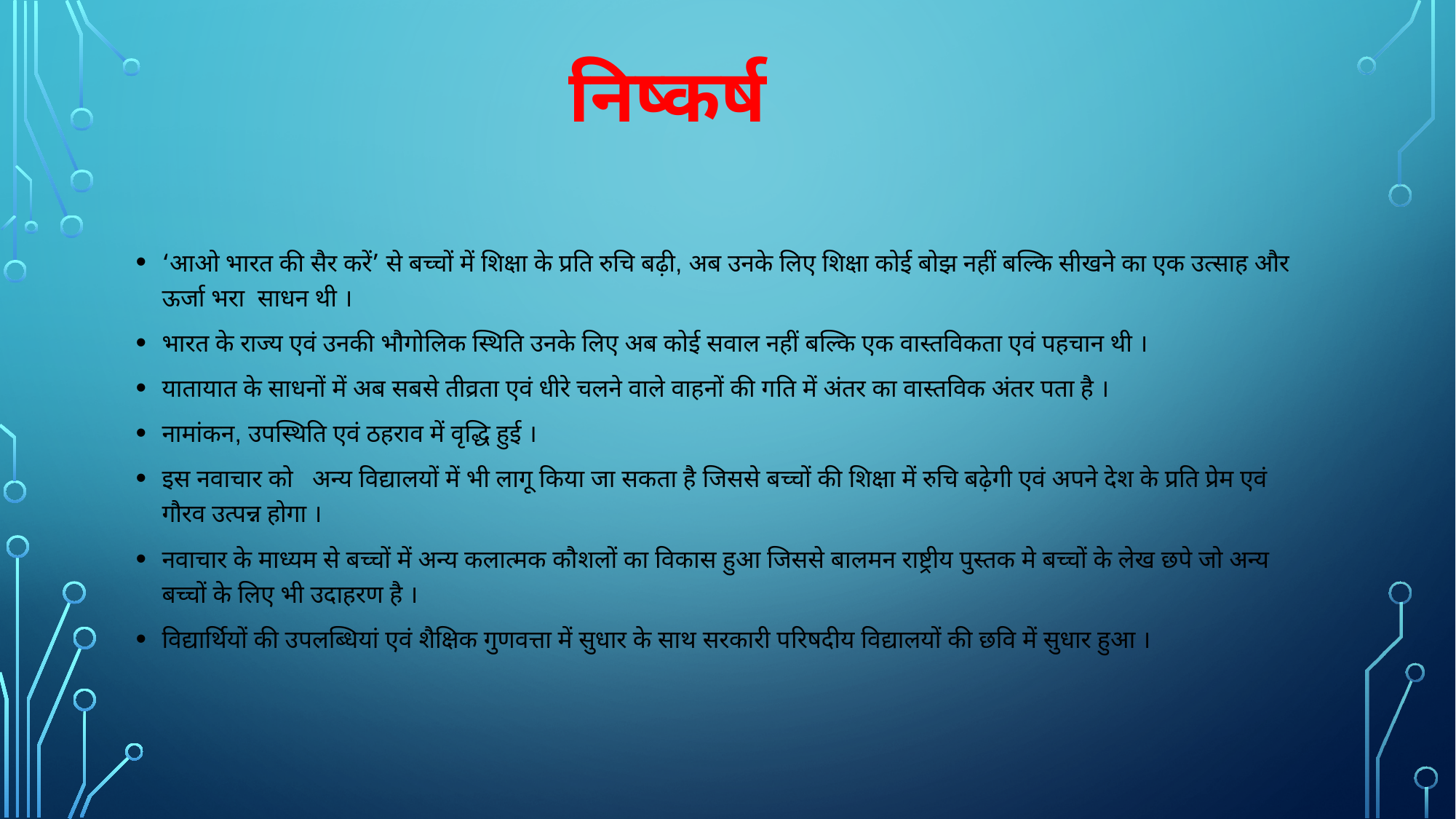

# निष्कर्ष
‘आओ भारत की सैर करें’ से बच्चों में शिक्षा के प्रति रुचि बढ़ी, अब उनके लिए शिक्षा कोई बोझ नहीं बल्कि सीखने का एक उत्साह और ऊर्जा भरा  साधन थी ।
भारत के राज्य एवं उनकी भौगोलिक स्थिति उनके लिए अब कोई सवाल नहीं बल्कि एक वास्तविकता एवं पहचान थी ।
यातायात के साधनों में अब सबसे तीव्रता एवं धीरे चलने वाले वाहनों की गति में अंतर का वास्तविक अंतर पता है ।
नामांकन, उपस्थिति एवं ठहराव में वृद्धि हुई ।
इस नवाचार को   अन्य विद्यालयों में भी लागू किया जा सकता है जिससे बच्चों की शिक्षा में रुचि बढ़ेगी एवं अपने देश के प्रति प्रेम एवं गौरव उत्पन्न होगा ।
नवाचार के माध्यम से बच्चों में अन्य कलात्मक कौशलों का विकास हुआ जिससे बालमन राष्ट्रीय पुस्तक मे बच्चों के लेख छपे जो अन्य बच्चों के लिए भी उदाहरण है ।
विद्यार्थियों की उपलब्धियां एवं शैक्षिक गुणवत्ता में सुधार के साथ सरकारी परिषदीय विद्यालयों की छवि में सुधार हुआ ।